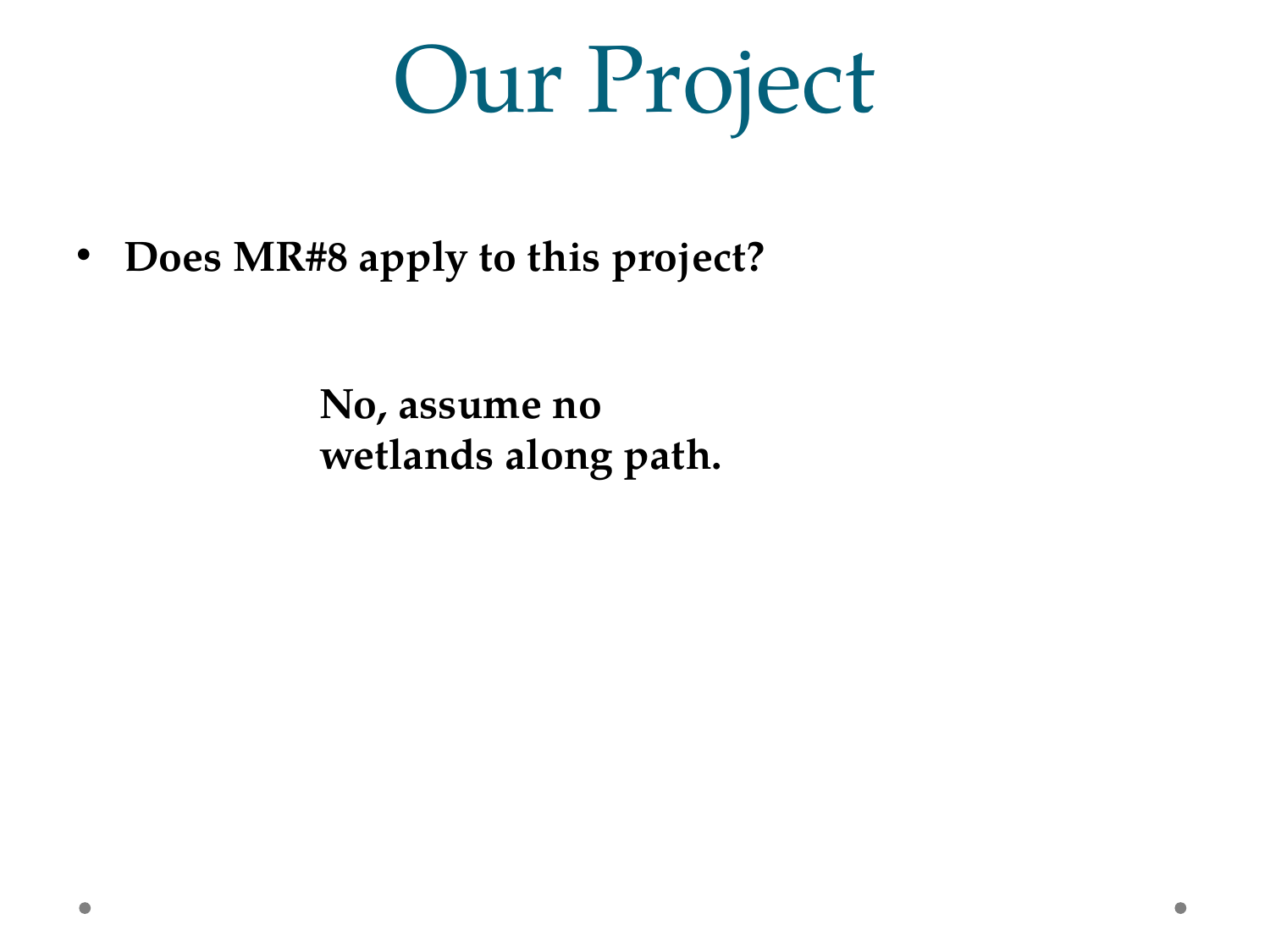

# Our Project
Does MR#8 apply to this project?

No, assume no wetlands along path.